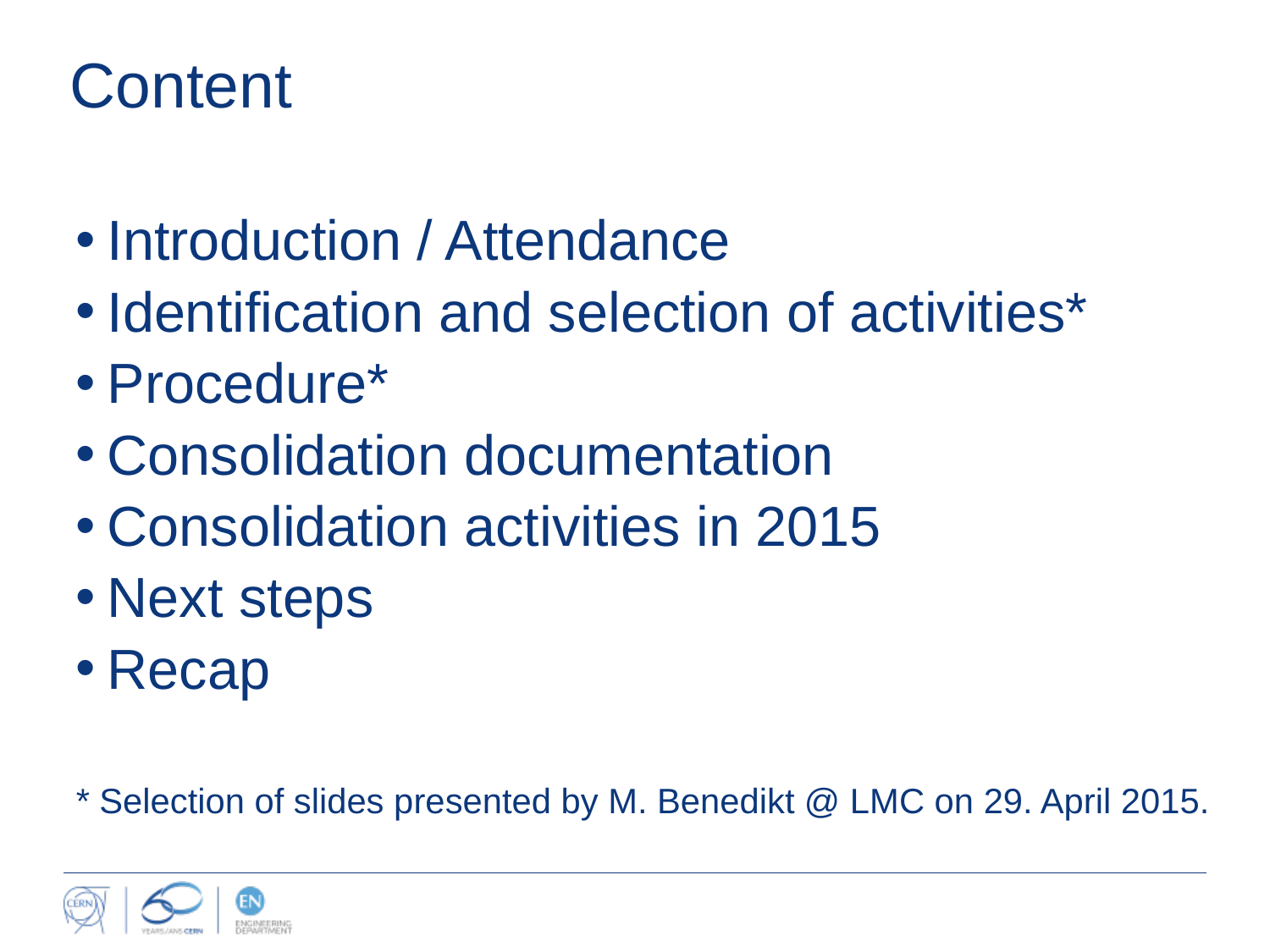

# Content
Introduction / Attendance
Identification and selection of activities*
Procedure*
Consolidation documentation
Consolidation activities in 2015
Next steps
Recap

* Selection of slides presented by M. Benedikt @ LMC on 29. April 2015.